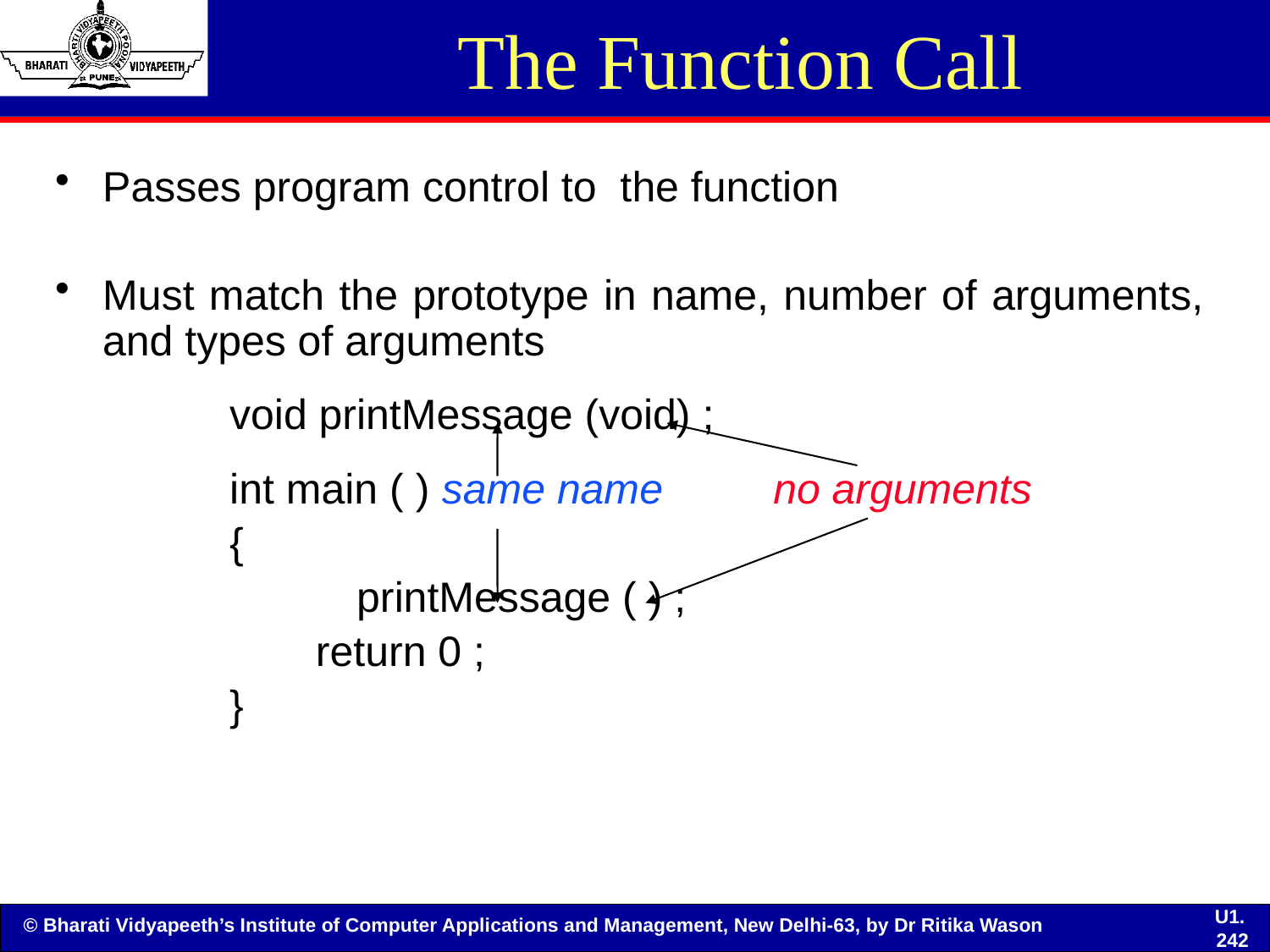

# The Function Call
Passes program control to  the function

Must match the prototype in name, number of arguments, and types of arguments

		void printMessage (void) ;

		int main ( ) same name	   no arguments
		{
			printMessage ( ) ;
                      return 0 ;
		}